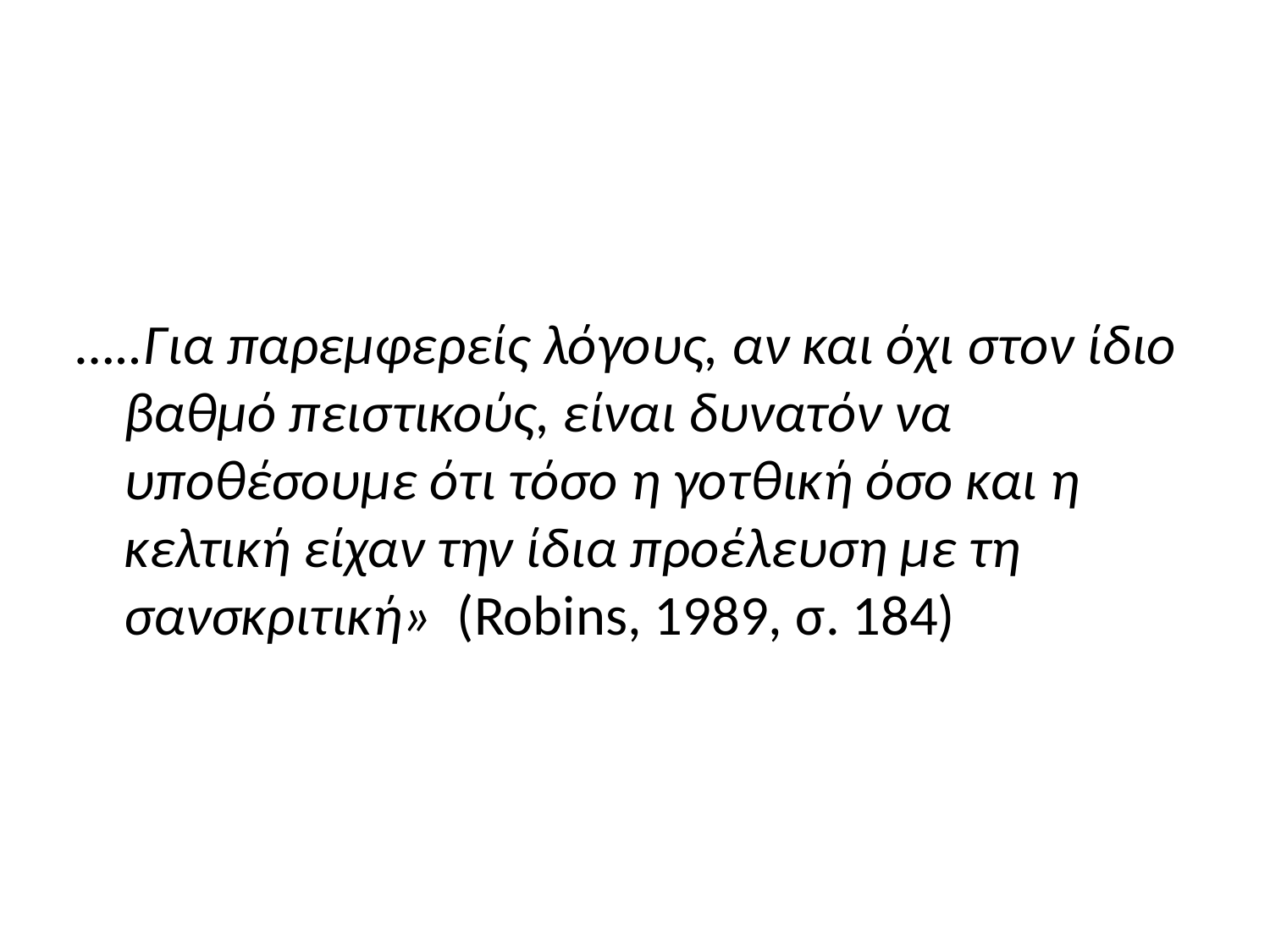

#

…..Για παρεμφερείς λόγους, αν και όχι στον ίδιο βαθμό πειστικούς, είναι δυνατόν να υποθέσουμε ότι τόσο η γοτθική όσο και η κελτική είχαν την ίδια προέλευση με τη σανσκριτική»  (Robins, 1989, σ. 184)